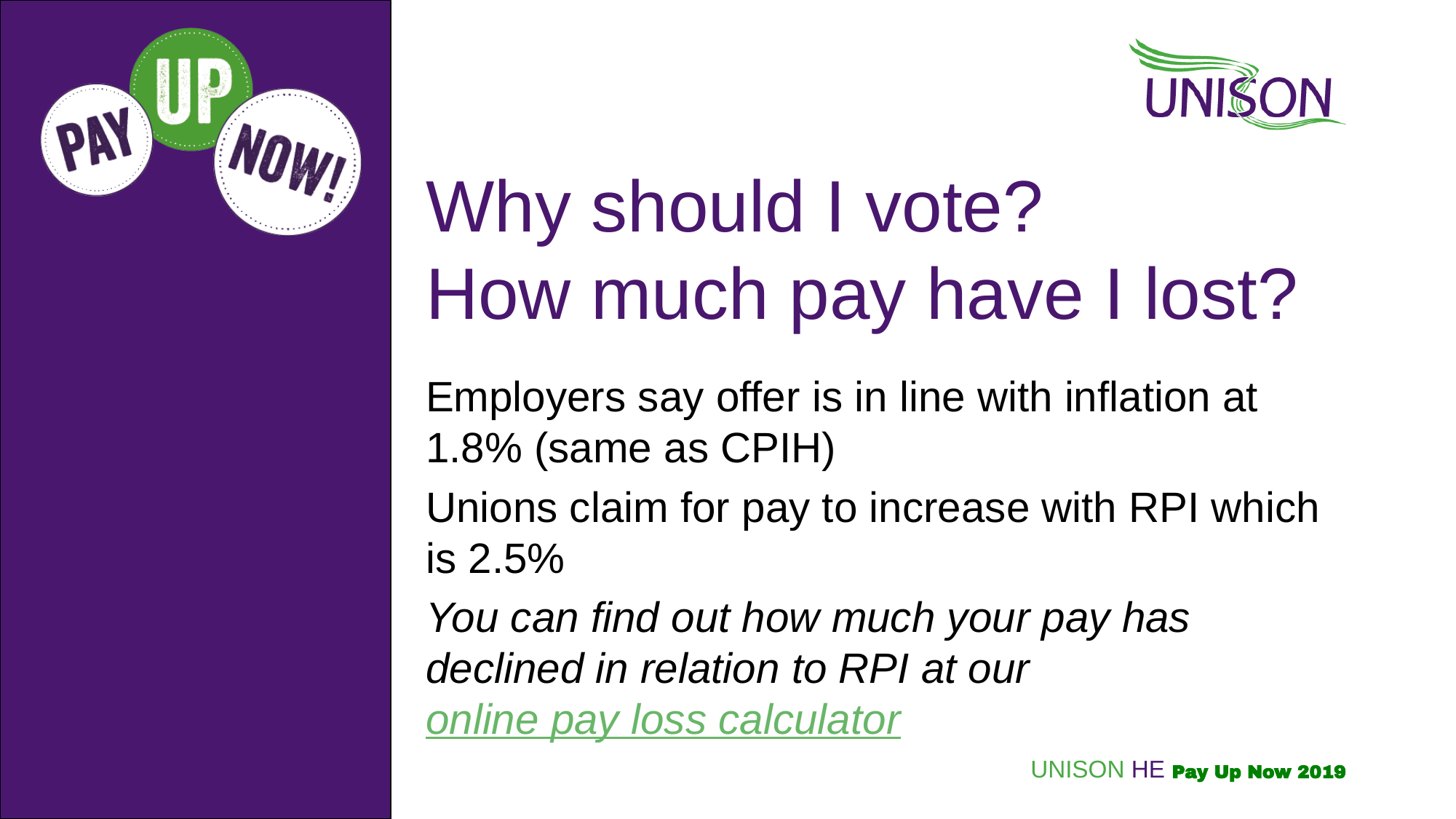

# Why should I vote? How much pay have I lost?
Employers say offer is in line with inflation at 1.8% (same as CPIH)
Unions claim for pay to increase with RPI which is 2.5%
You can find out how much your pay has declined in relation to RPI at our online pay loss calculator